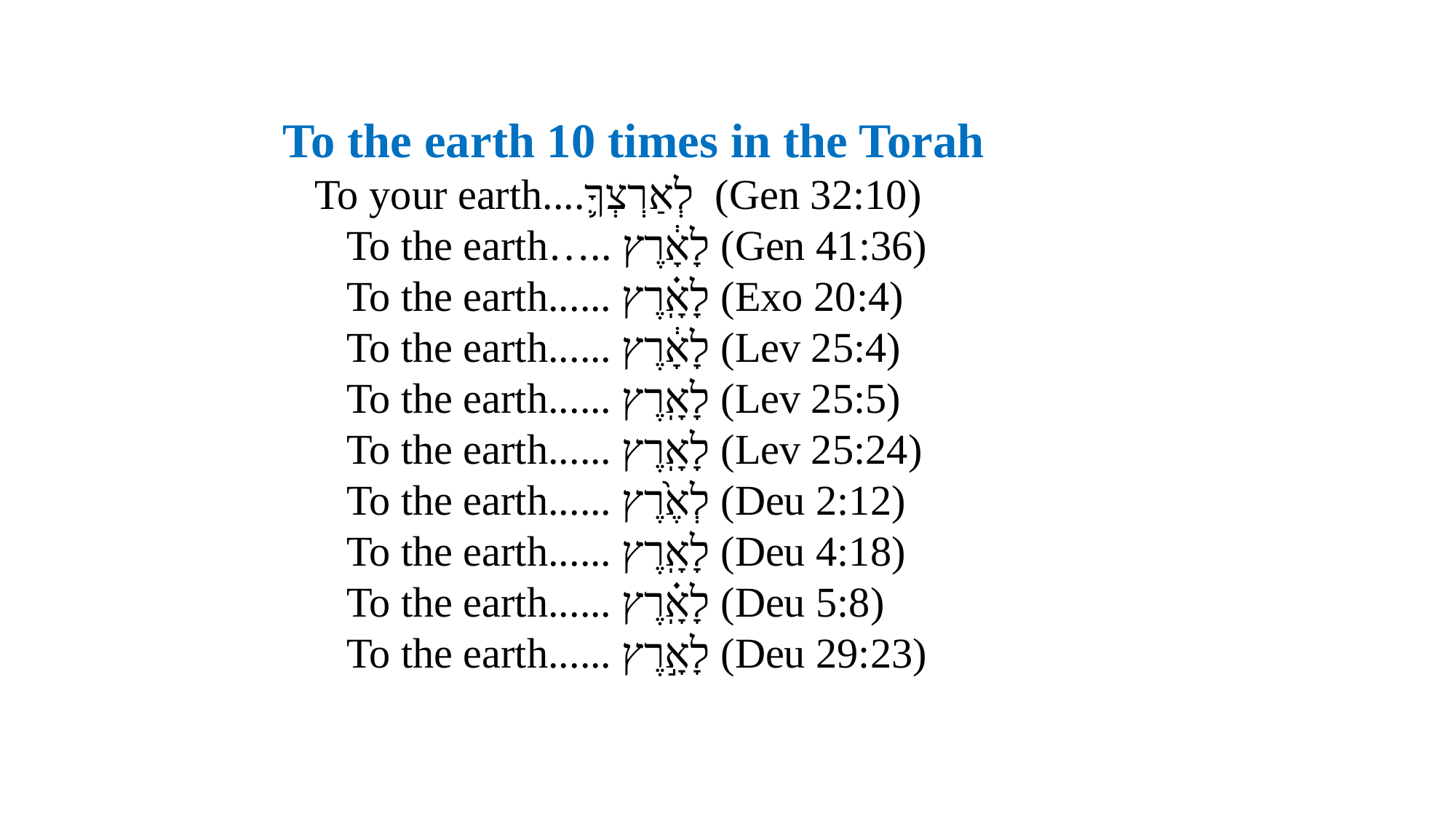

To the earth 10 times in the Torah
   To your earth....לְאַרְצְךָ֛  (Gen 32:10)
      To the earth….. לָאָ֔רֶץ (Gen 41:36)
      To the earth...... לָאָֽ֗רֶץ (Exo 20:4)
      To the earth...... לָאָ֔רֶץ (Lev 25:4)
      To the earth...... לָאָֽרֶץ (Lev 25:5)
      To the earth...... לָאָֽרֶץ (Lev 25:24)
      To the earth...... לְאֶ֙רֶץ (Deu 2:12)
      To the earth...... לָאָֽרֶץ (Deu 4:18)
      To the earth...... לָאָֽ֗רֶץ (Deu 5:8)
      To the earth...... לָאָ֣רֶץ (Deu 29:23)